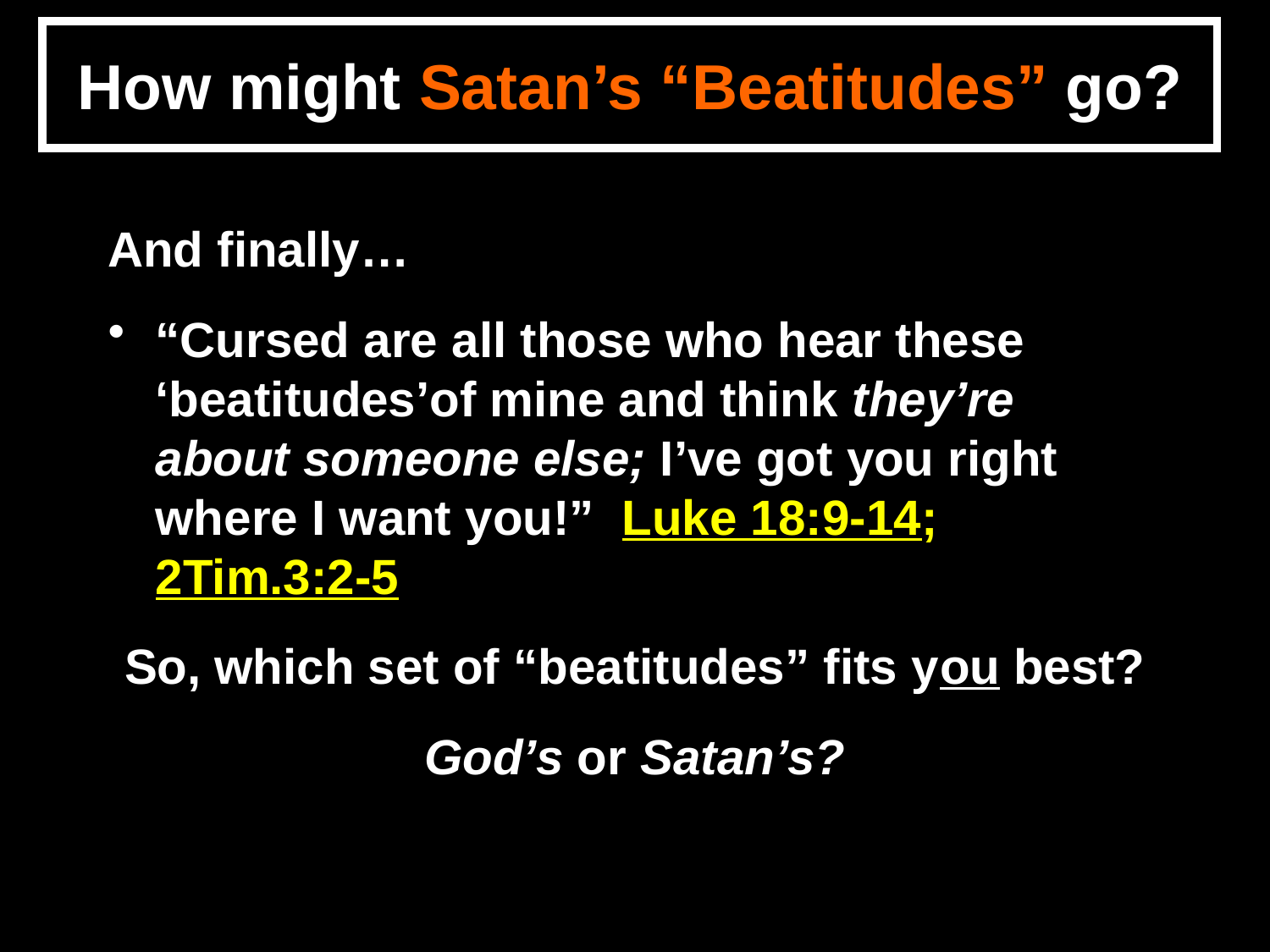

How might Satan’s “Beatitudes” go?
And finally…
“Cursed are all those who hear these ‘beatitudes’of mine and think they’re about someone else; I’ve got you right where I want you!”  Luke 18:9-14;       2Tim.3:2-5
So, which set of “beatitudes” fits you best?
God’s or Satan’s?